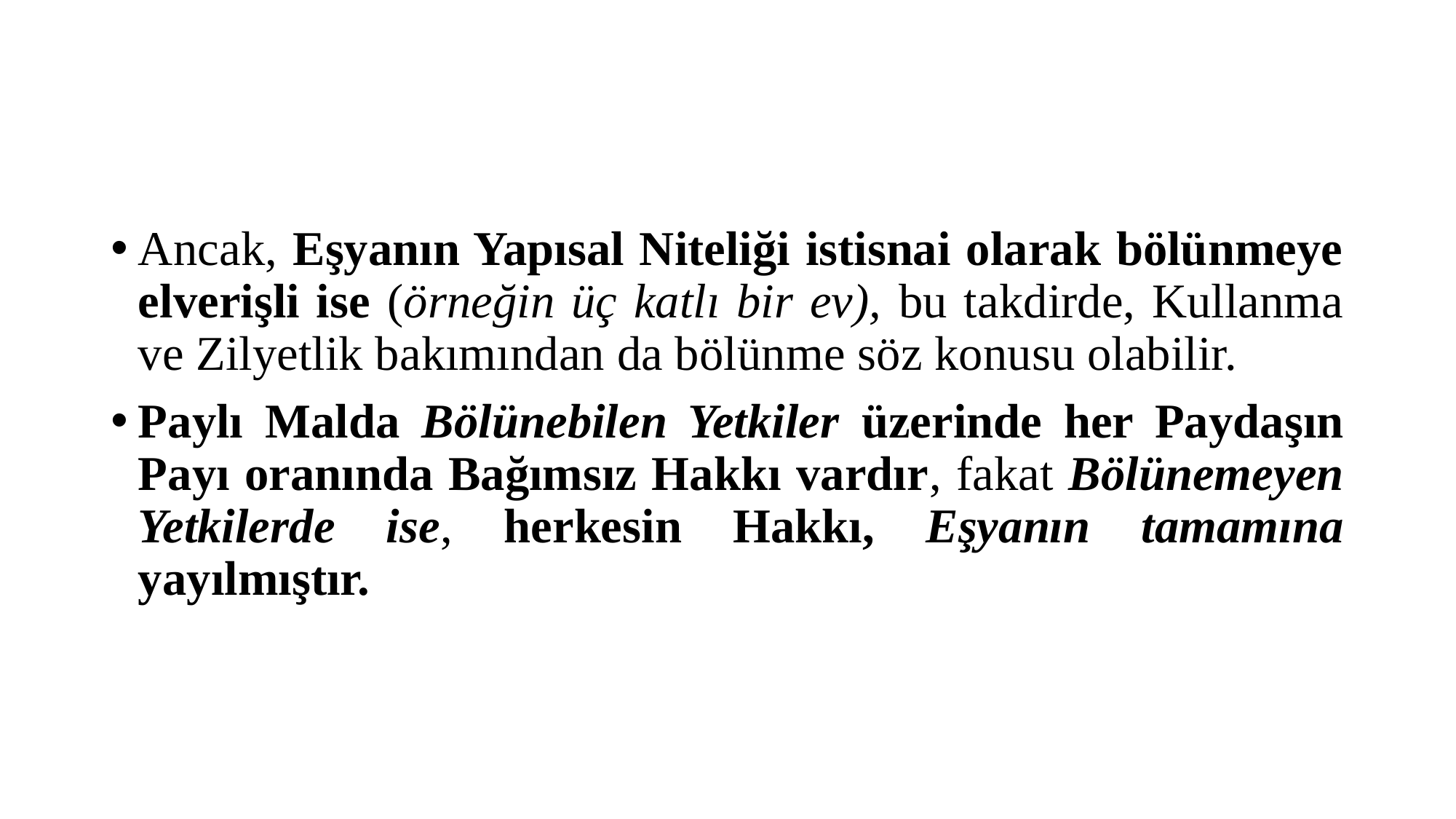

#
Ancak, Eşyanın Yapısal Niteliği istisnai olarak bölünmeye elverişli ise (örneğin üç katlı bir ev), bu takdirde, Kullanma ve Zilyetlik bakımından da bölünme söz konusu olabilir.
Paylı Malda Bölünebilen Yetkiler üzerinde her Paydaşın Payı oranında Bağımsız Hakkı vardır, fakat Bölünemeyen Yetkilerde ise, herkesin Hakkı, Eşyanın tamamına yayılmıştır.